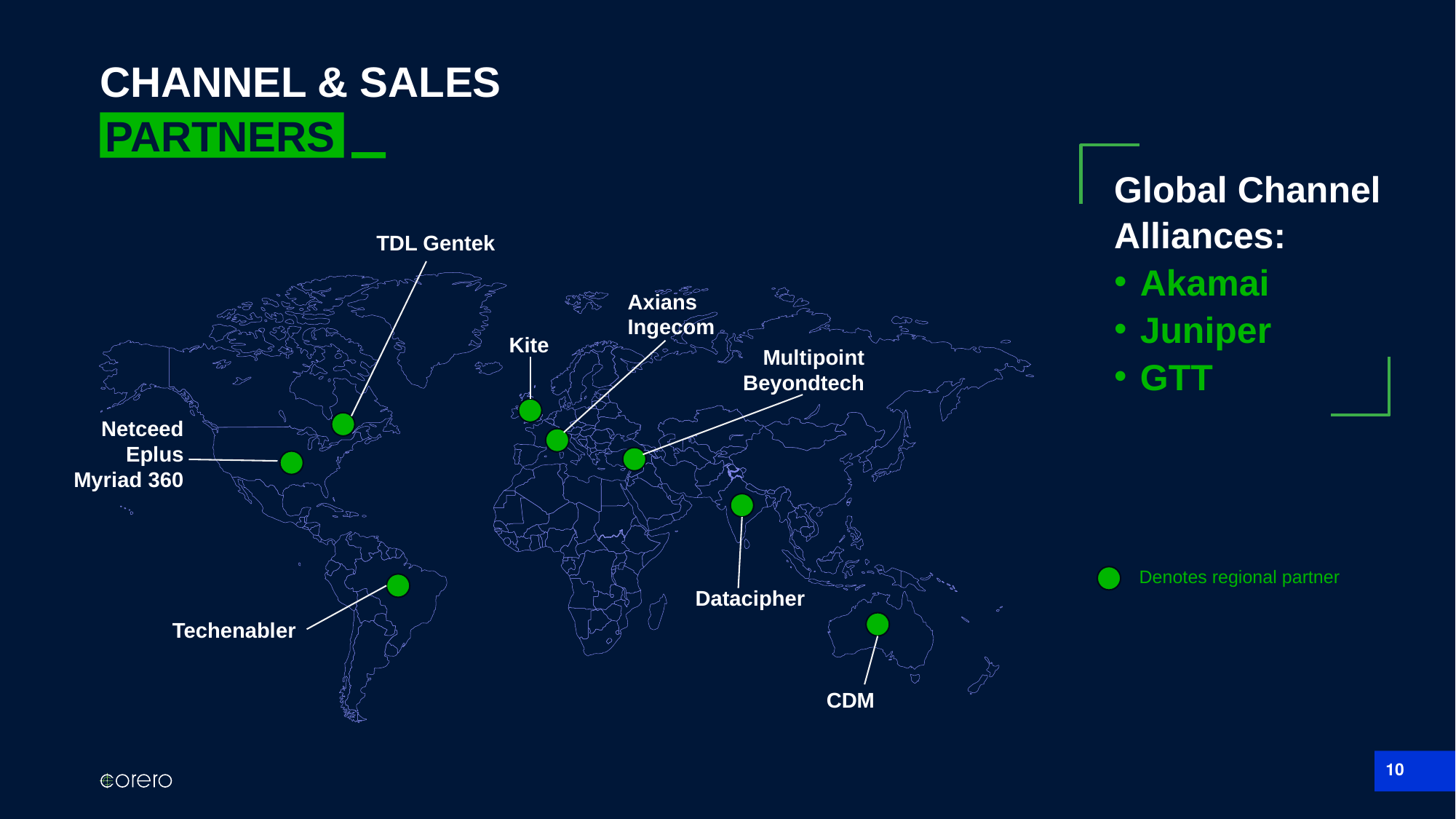

CHANNEL & SALES
PARTNERS

Global Channel Alliances:
Akamai
Juniper
GTT
TDL Gentek

Axians
Ingecom
Kite
Multipoint
Beyondtech

Netceed
Eplus
Myriad 360

Datacipher

Techenabler

CDM

Denotes regional partner